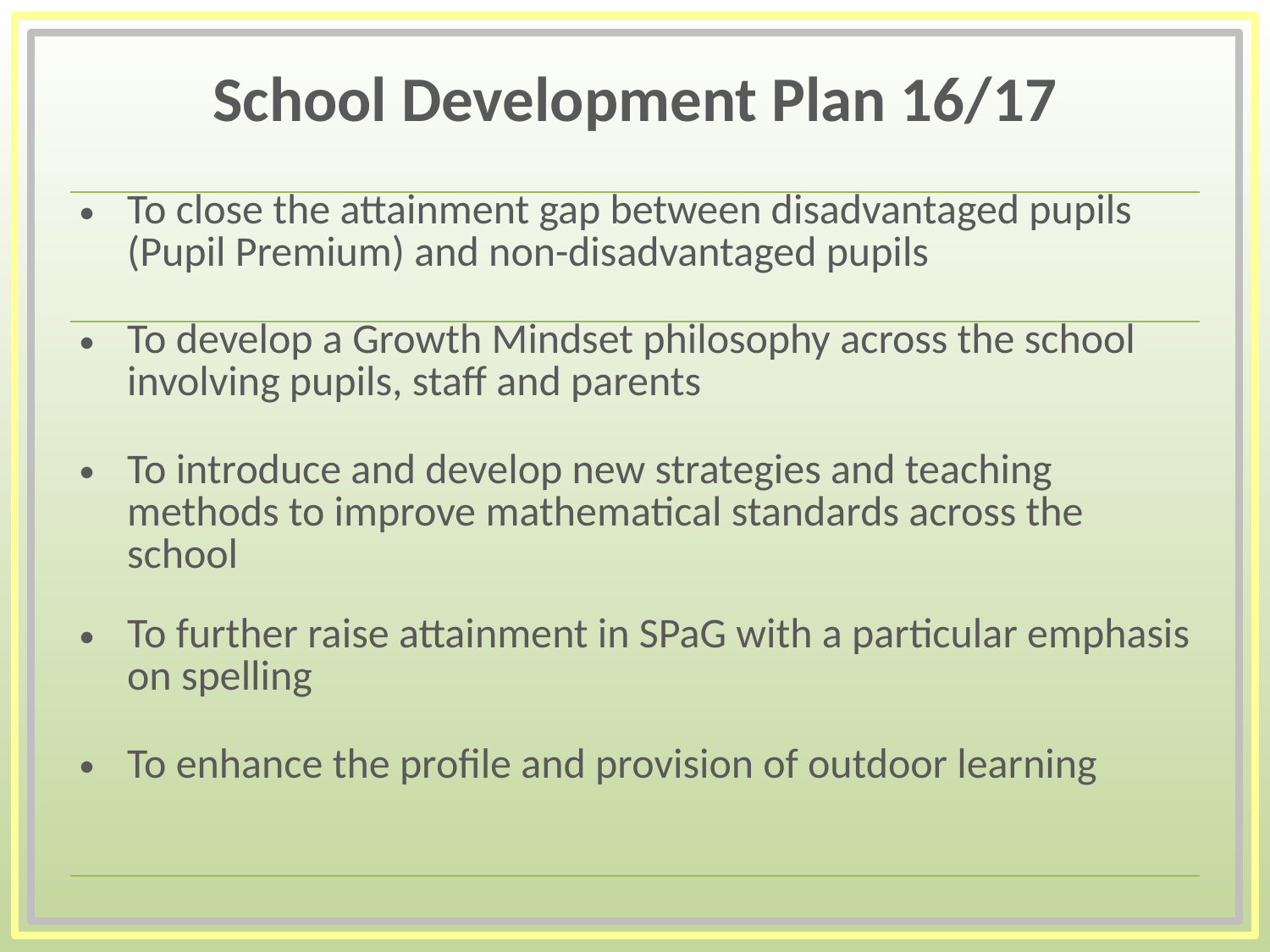

# School Development Plan 16/17

| To close the attainment gap between disadvantaged pupils (Pupil Premium) and non-disadvantaged pupils |
| --- |
| To develop a Growth Mindset philosophy across the school involving pupils, staff and parents |
| To introduce and develop new strategies and teaching methods to improve mathematical standards across the school |
| To further raise attainment in SPaG with a particular emphasis on spelling |
| To enhance the profile and provision of outdoor learning |